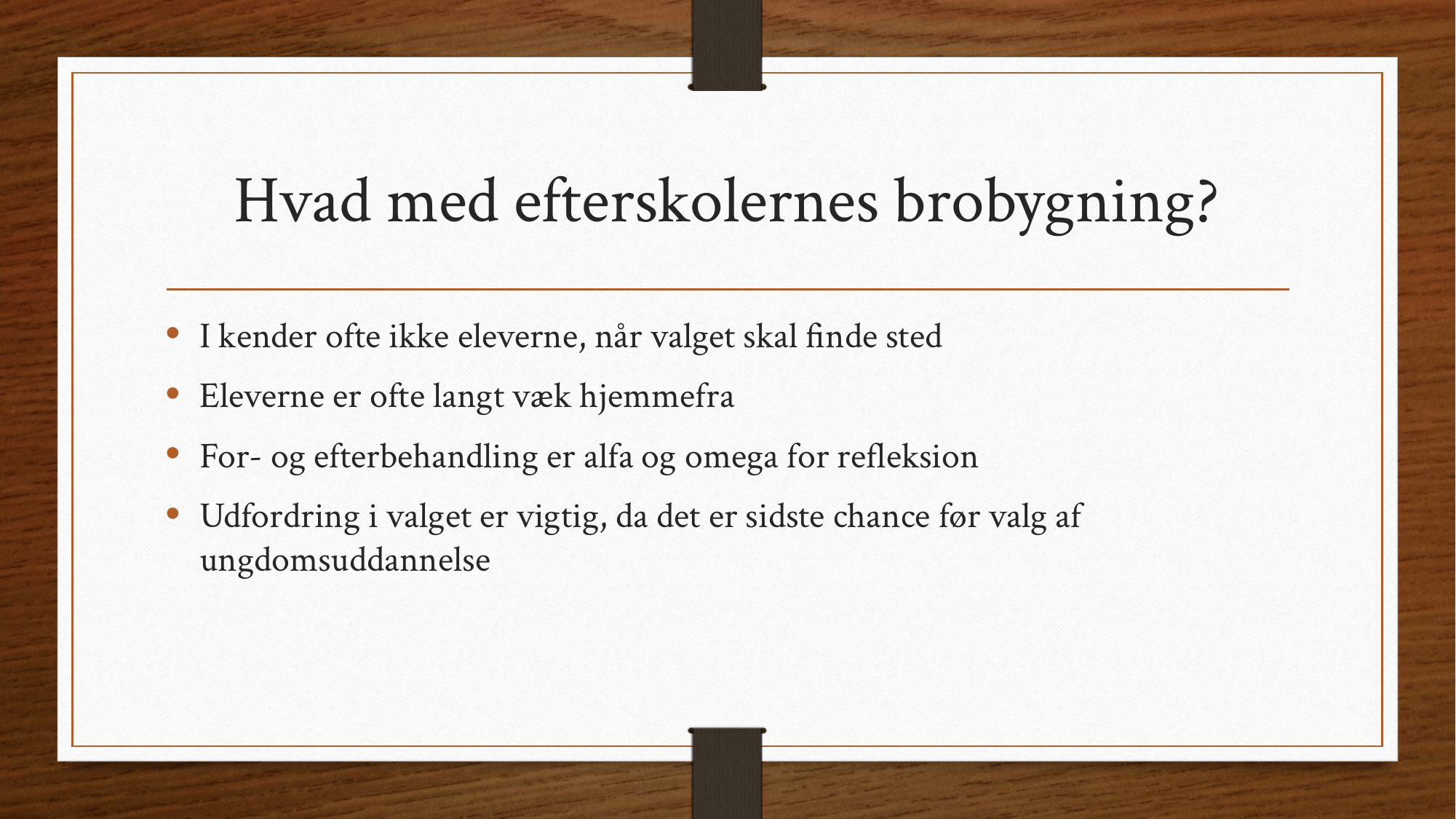

# Hvad med efterskolernes brobygning?
I kender ofte ikke eleverne, når valget skal finde sted
Eleverne er ofte langt væk hjemmefra
For- og efterbehandling er alfa og omega for refleksion
Udfordring i valget er vigtig, da det er sidste chance før valg af ungdomsuddannelse